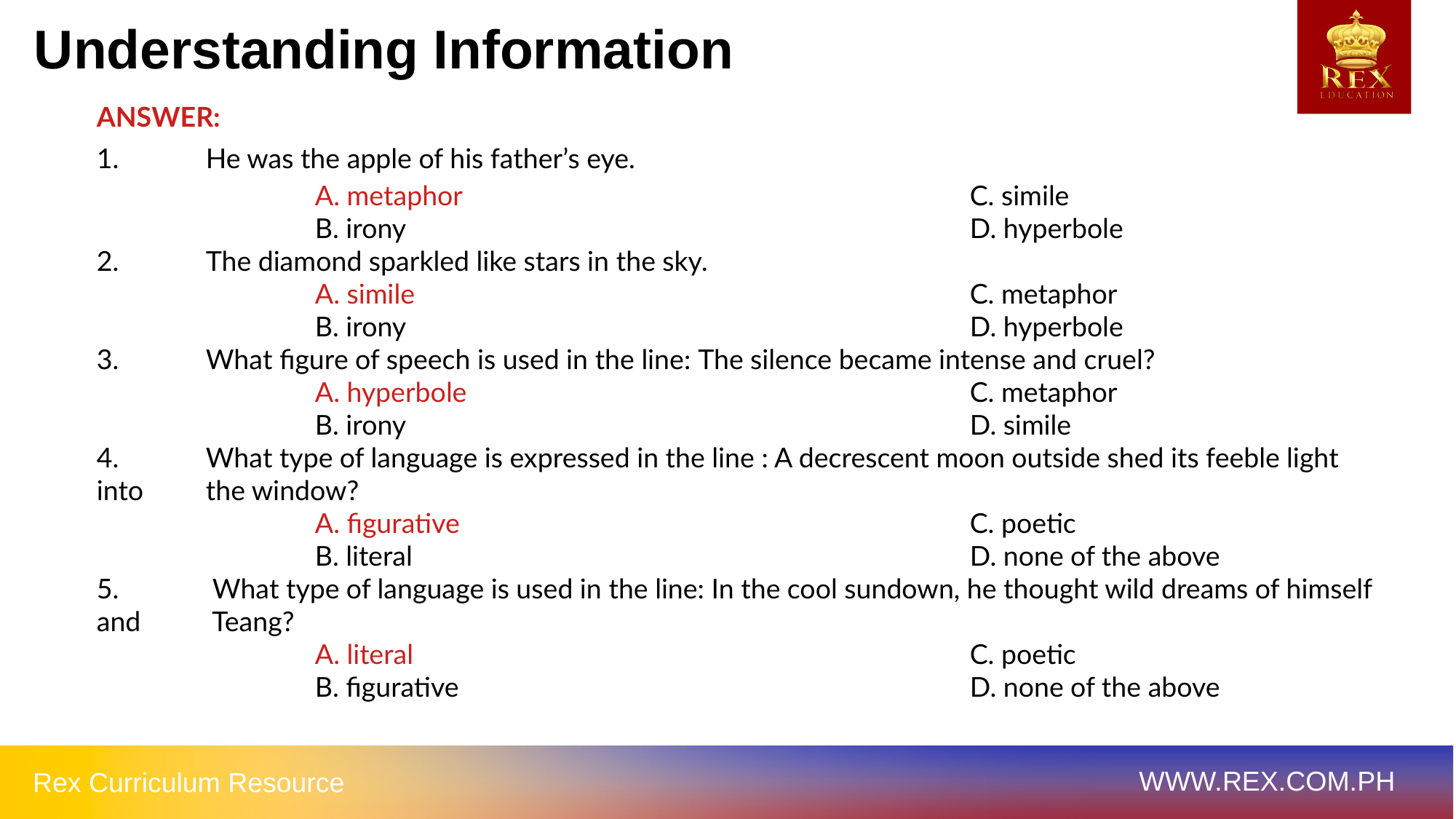

Understanding Information
ANSWER:
1. 	He was the apple of his father’s eye.
		A. metaphor					C. simile
		B. irony						D. hyperbole
2. 	The diamond sparkled like stars in the sky.
		A. simile						C. metaphor
		B. irony						D. hyperbole
3. 	What figure of speech is used in the line: The silence became intense and cruel?
		A. hyperbole					C. metaphor
		B. irony						D. simile
4. 	What type of language is expressed in the line : A decrescent moon outside shed its feeble light into 	the window?
		A. figurative					C. poetic
		B. literal						D. none of the above
5.	 What type of language is used in the line: In the cool sundown, he thought wild dreams of himself and 	 Teang?
		A. literal						C. poetic
		B. figurative					D. none of the above